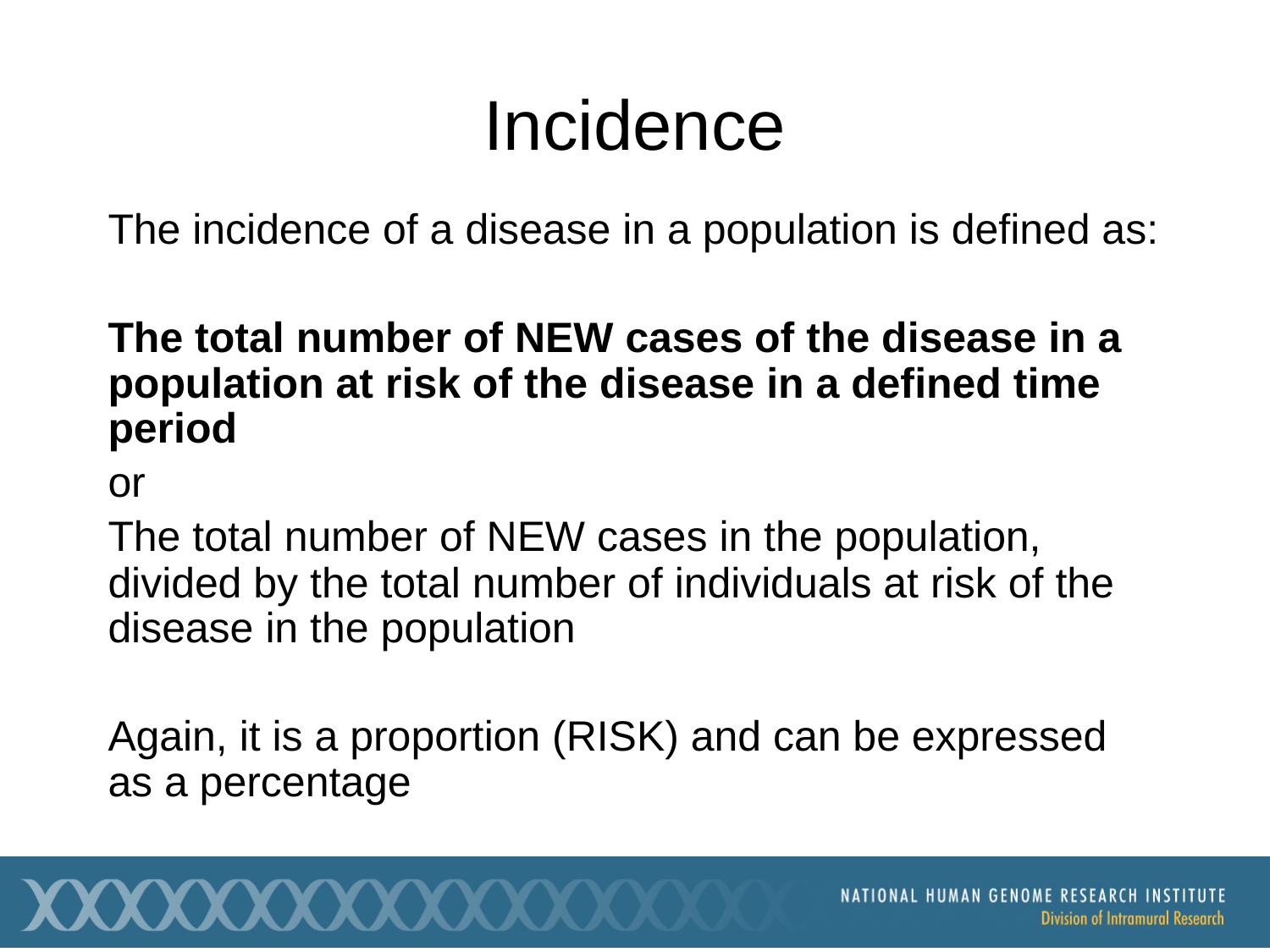

# Incidence
The incidence of a disease in a population is defined as:

The total number of NEW cases of the disease in a population at risk of the disease in a defined time period
or
The total number of NEW cases in the population, divided by the total number of individuals at risk of the disease in the population

Again, it is a proportion (RISK) and can be expressed as a percentage